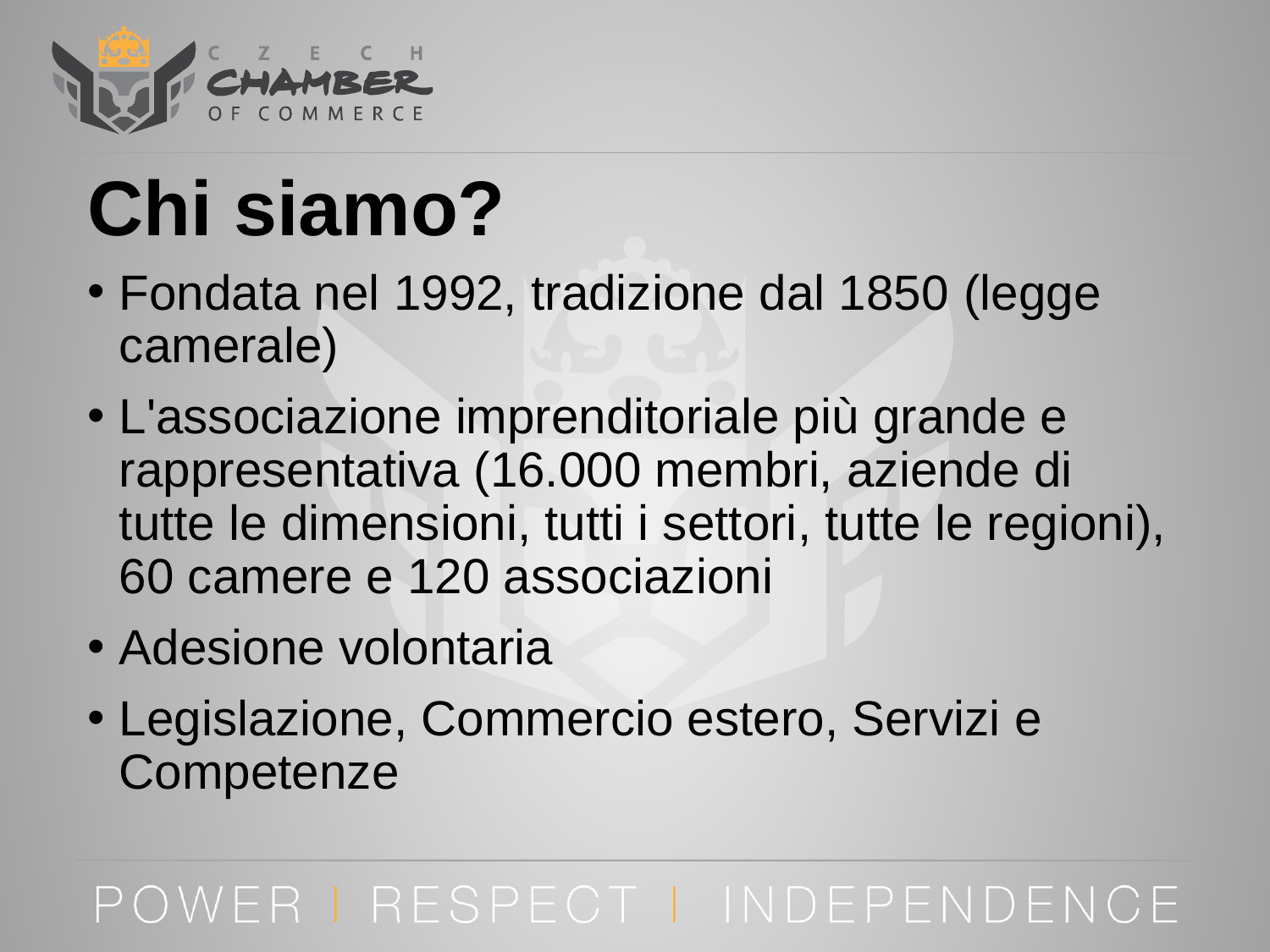

# Chi siamo?
Fondata nel 1992, tradizione dal 1850 (legge camerale)
L'associazione imprenditoriale più grande e rappresentativa (16.000 membri, aziende di tutte le dimensioni, tutti i settori, tutte le regioni), 60 camere e 120 associazioni
Adesione volontaria
Legislazione, Commercio estero, Servizi e Competenze